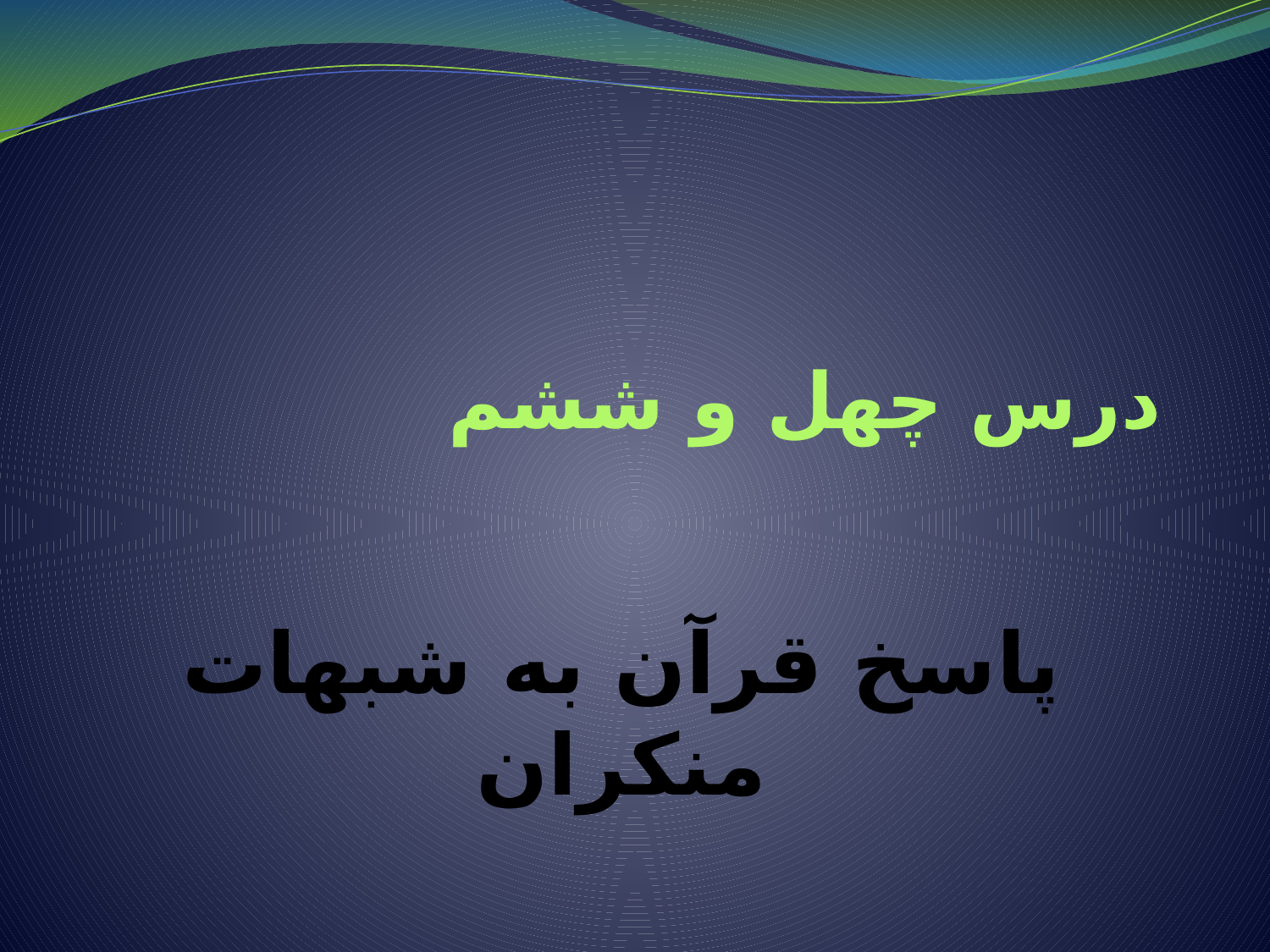

# درس چهل و ششم
پاسخ قرآن به شبهات منکران